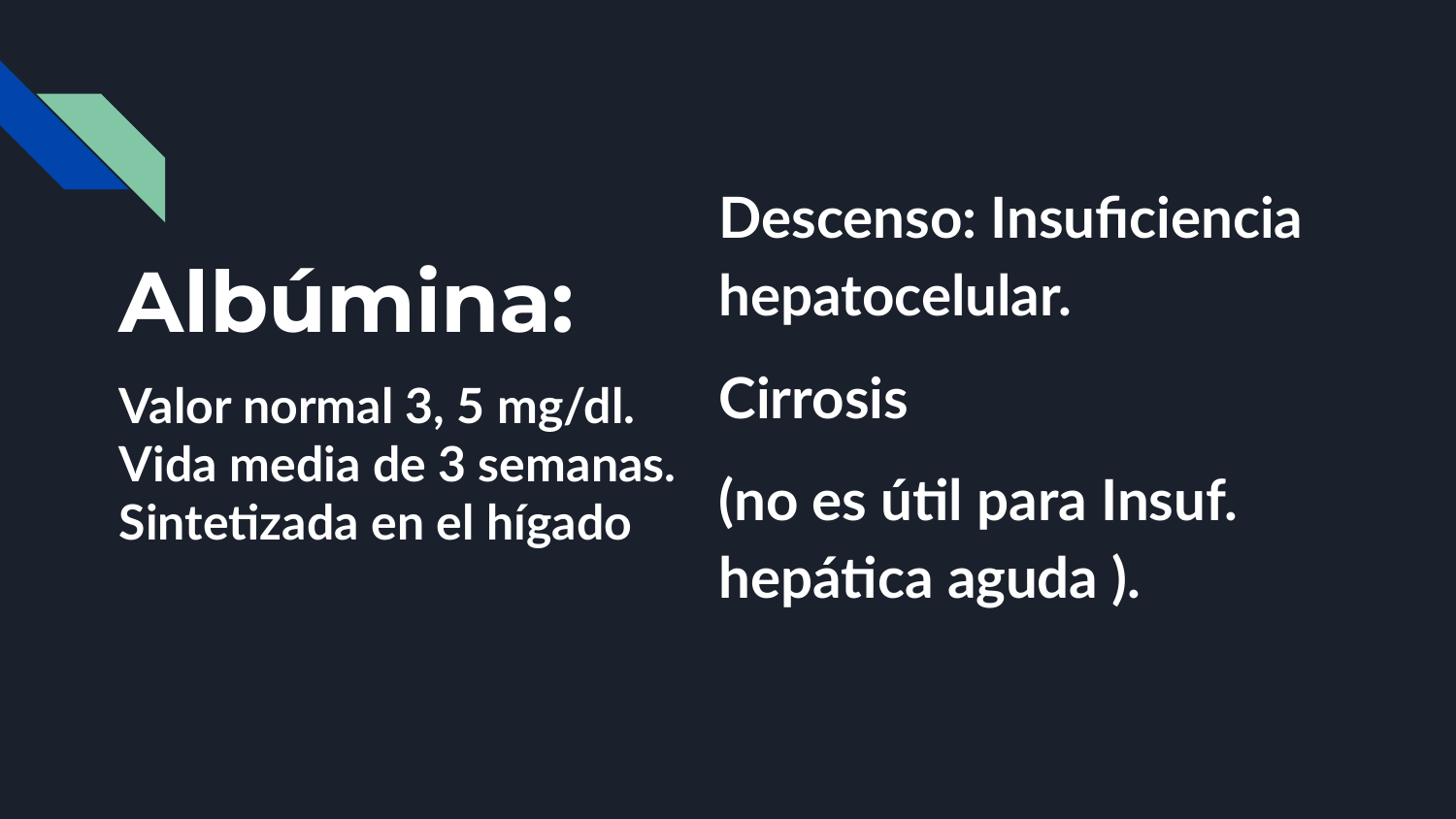

Descenso: Insuficiencia hepatocelular.
Cirrosis
(no es útil para Insuf. hepática aguda ).
# Albúmina:
Valor normal 3, 5 mg/dl.
Vida media de 3 semanas.
Sintetizada en el hígado